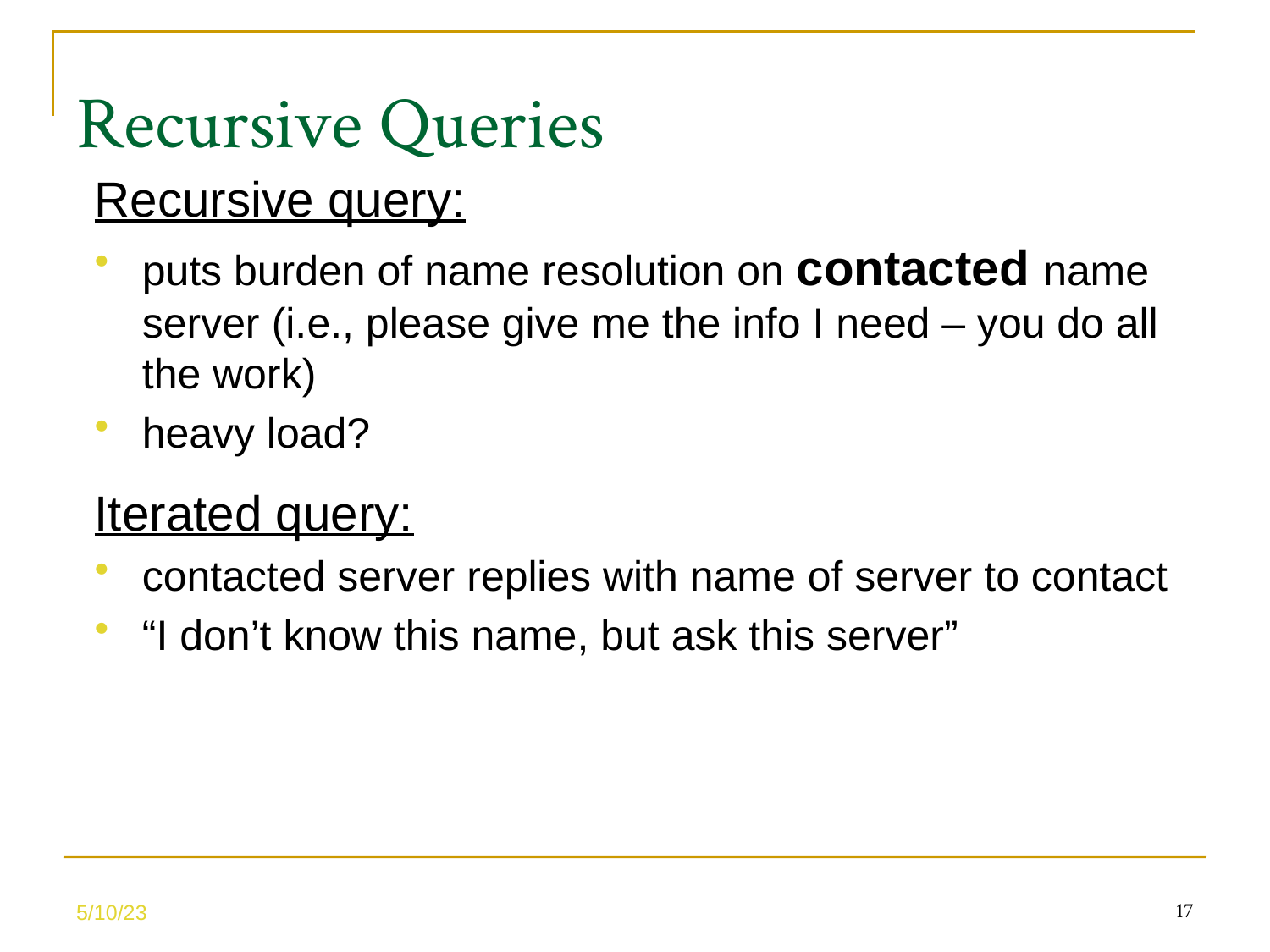

Recursive Queries
Recursive query:
puts burden of name resolution on contacted name server (i.e., please give me the info I need – you do all the work)
heavy load?
Iterated query:
contacted server replies with name of server to contact
“I don’t know this name, but ask this server”
17
5/10/23